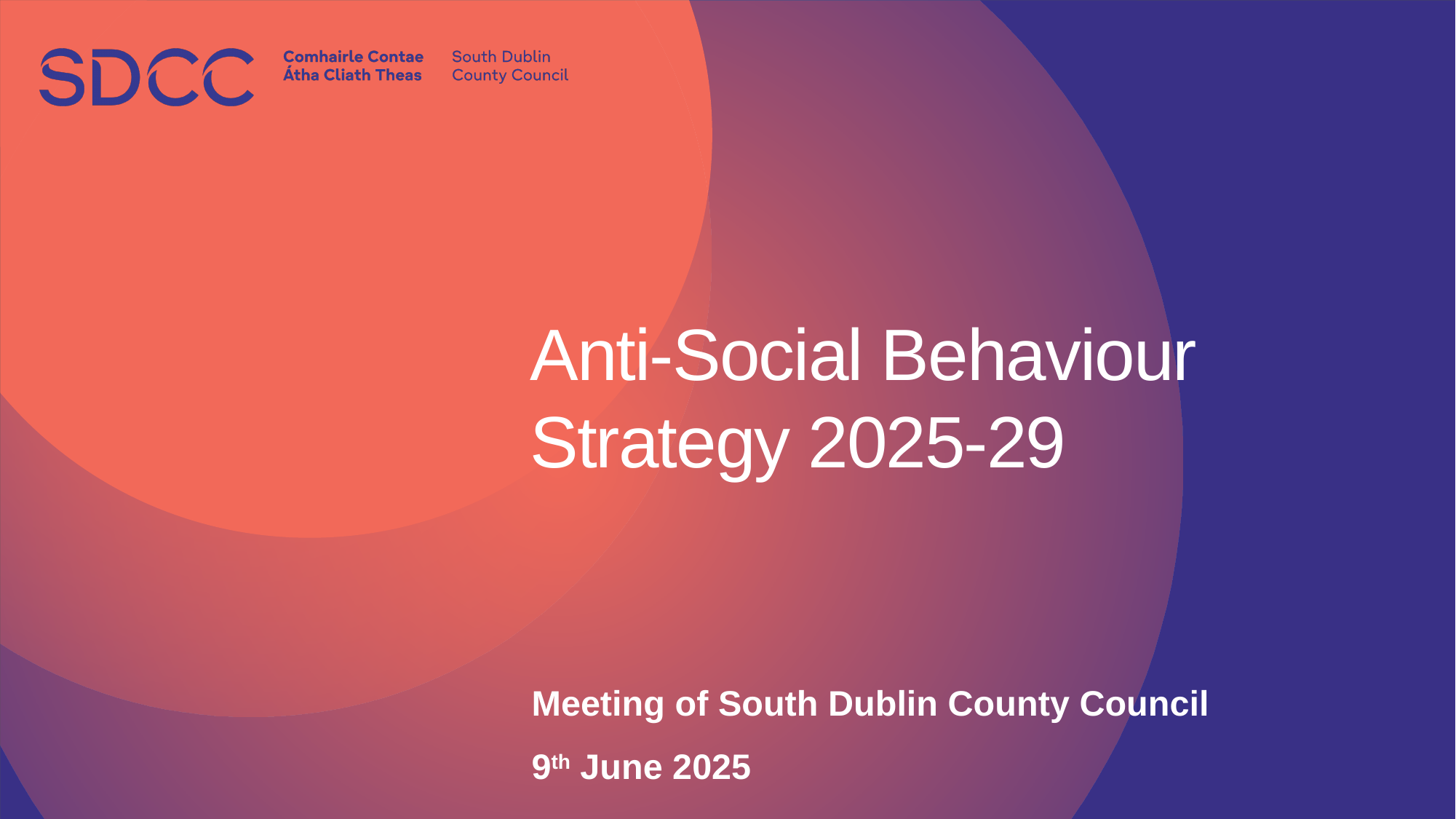

# Anti-Social Behaviour Strategy 2025-29
Meeting of South Dublin County Council
9th June 2025